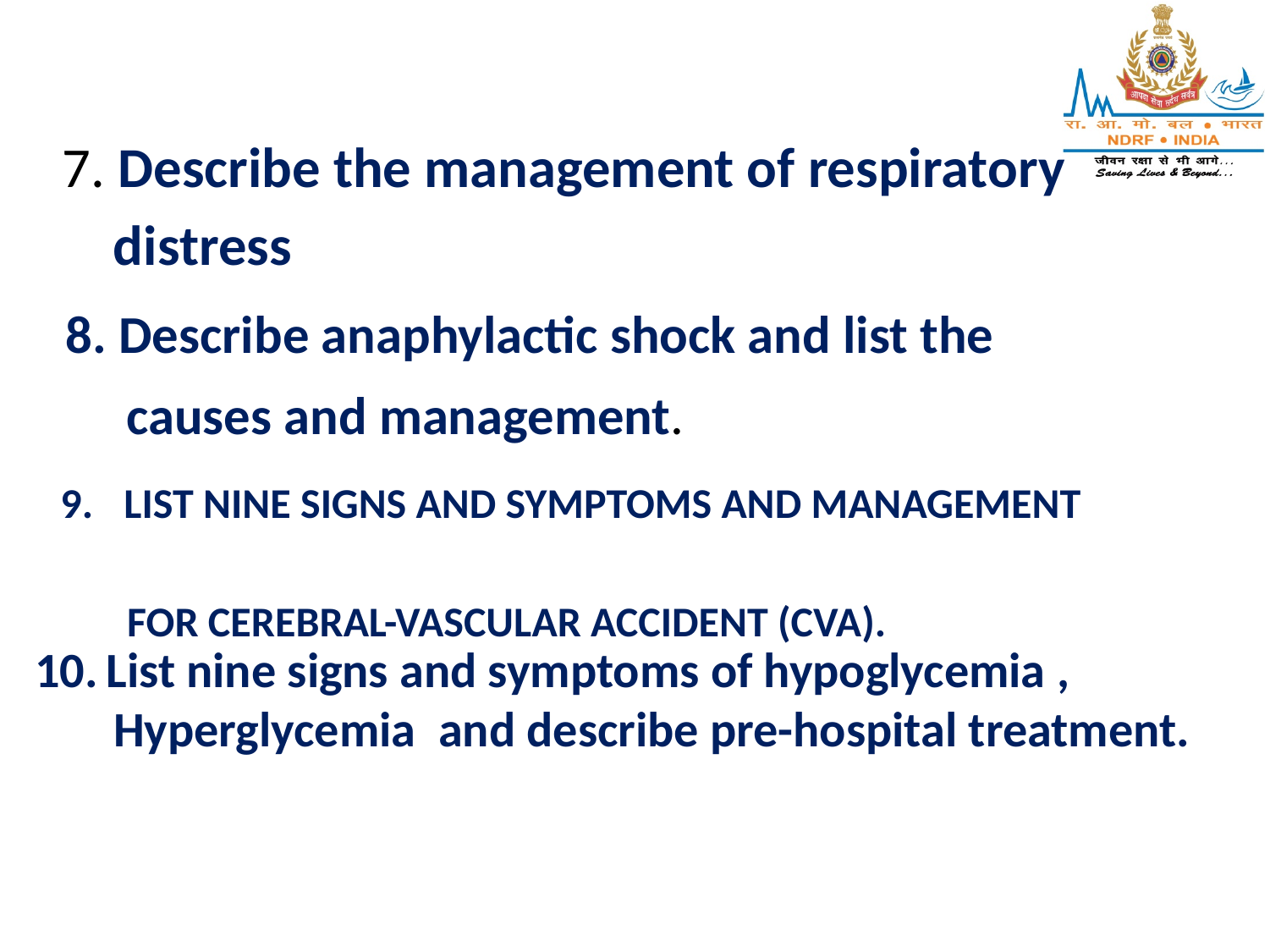

7. Describe the management of respiratory
    distress
8. Describe anaphylactic shock and list the
     causes and management.
LIST NINE SIGNS AND SYMPTOMS AND MANAGEMENT
       FOR CEREBRAL-VASCULAR ACCIDENT (CVA).
List nine signs and symptoms of hypoglycemia ,
       Hyperglycemia  and describe pre-hospital treatment.